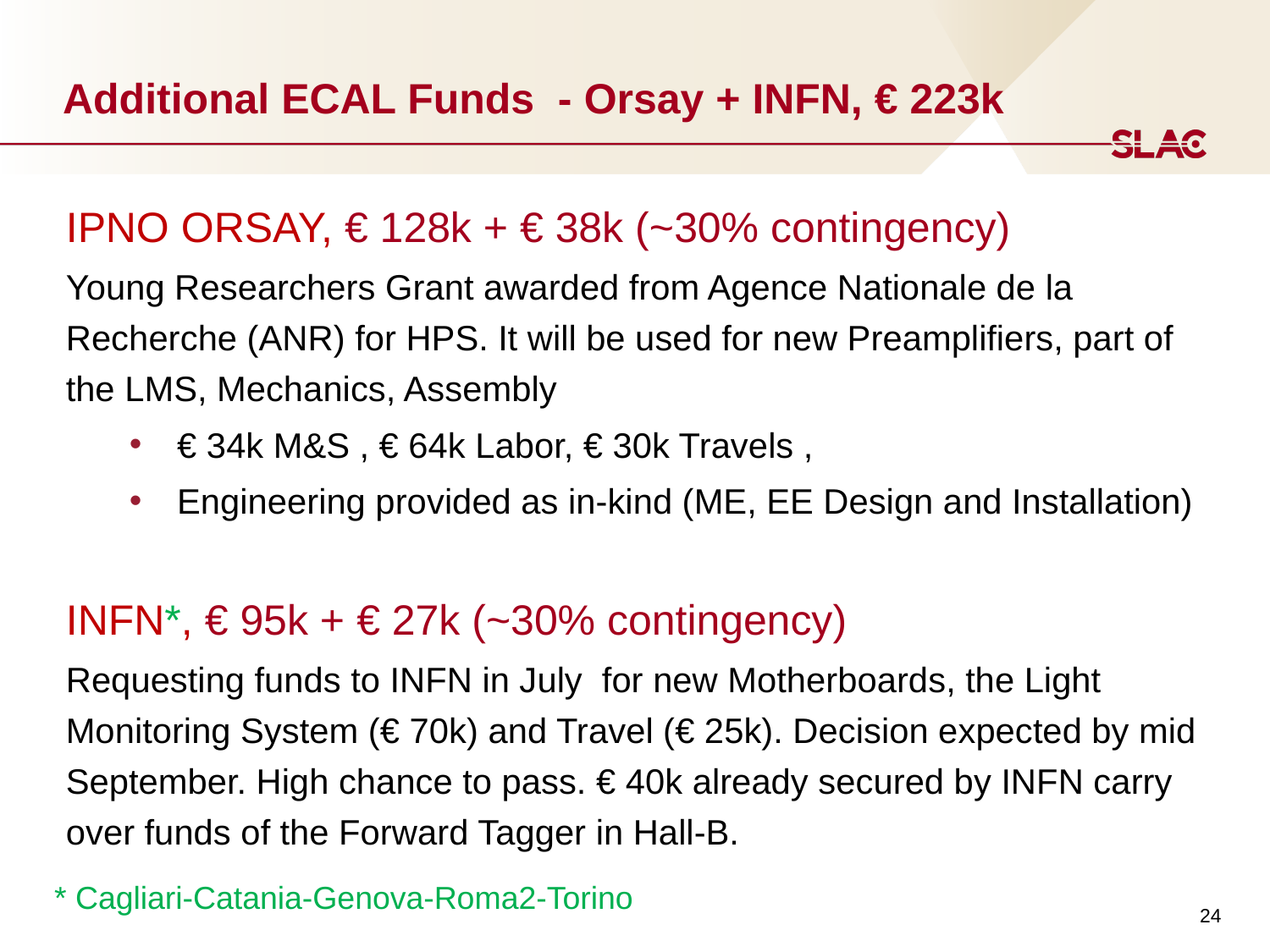

# Additional ECAL Funds  - Orsay + INFN, € 223k
IPNO ORSAY, € 128k + € 38k (~30% contingency)
Young Researchers Grant awarded from Agence Nationale de la Recherche (ANR) for HPS. It will be used for new Preamplifiers, part of the LMS, Mechanics, Assembly
€ 34k M&S , € 64k Labor, € 30k Travels ,
Engineering provided as in-kind (ME, EE Design and Installation)

INFN*, € 95k + € 27k (~30% contingency)
Requesting funds to INFN in July  for new Motherboards, the Light Monitoring System (€ 70k) and Travel (€ 25k). Decision expected by mid September. High chance to pass. € 40k already secured by INFN carry over funds of the Forward Tagger in Hall-B.
* Cagliari-Catania-Genova-Roma2-Torino
24